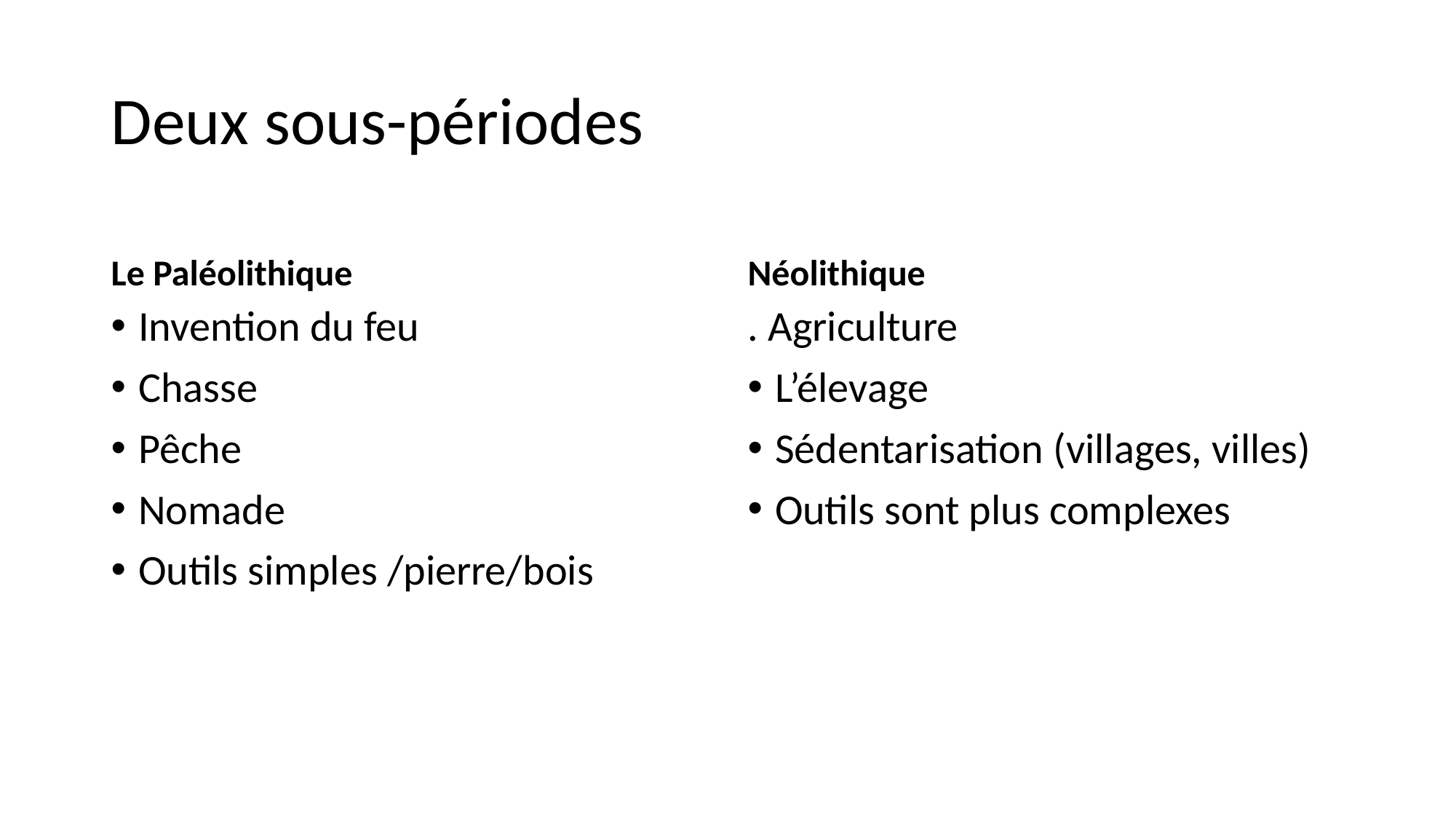

# Deux sous-périodes
Le Paléolithique
Néolithique
Invention du feu
Chasse
Pêche
Nomade
Outils simples /pierre/bois

. Agriculture
L’élevage
Sédentarisation (villages, villes)
Outils sont plus complexes